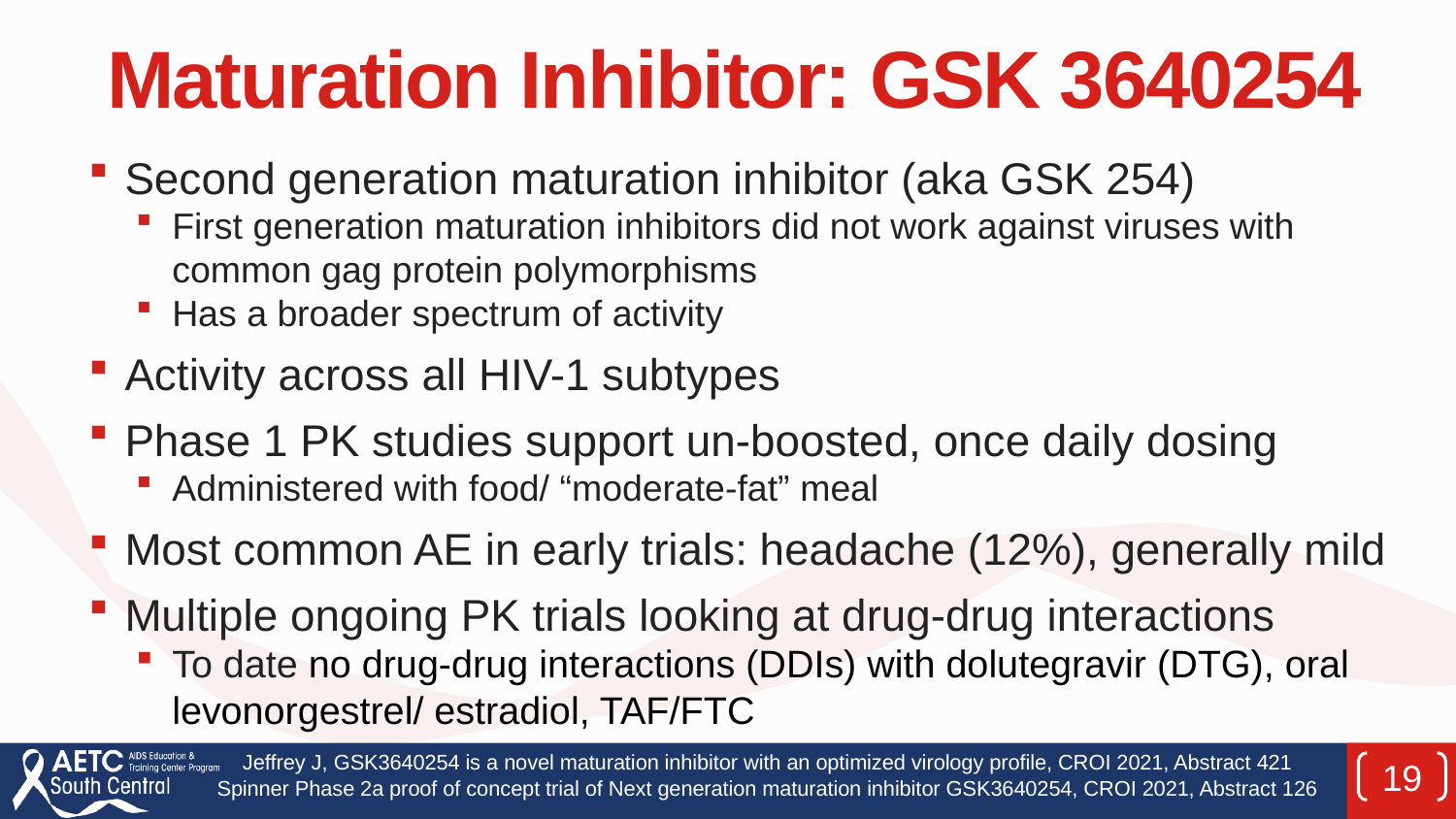

# Maturation Inhibitor: GSK 3640254
Second generation maturation inhibitor (aka GSK 254)
First generation maturation inhibitors did not work against viruses with common gag protein polymorphisms
Has a broader spectrum of activity
Activity across all HIV-1 subtypes
Phase 1 PK studies support un-boosted, once daily dosing
Administered with food/ “moderate-fat” meal
Most common AE in early trials: headache (12%), generally mild
Multiple ongoing PK trials looking at drug-drug interactions
To date no drug-drug interactions (DDIs) with dolutegravir (DTG), oral levonorgestrel/ estradiol, TAF/FTC
Jeffrey J, GSK3640254 is a novel maturation inhibitor with an optimized virology profile, CROI 2021, Abstract 421
Spinner Phase 2a proof of concept trial of Next generation maturation inhibitor GSK3640254, CROI 2021, Abstract 126
19